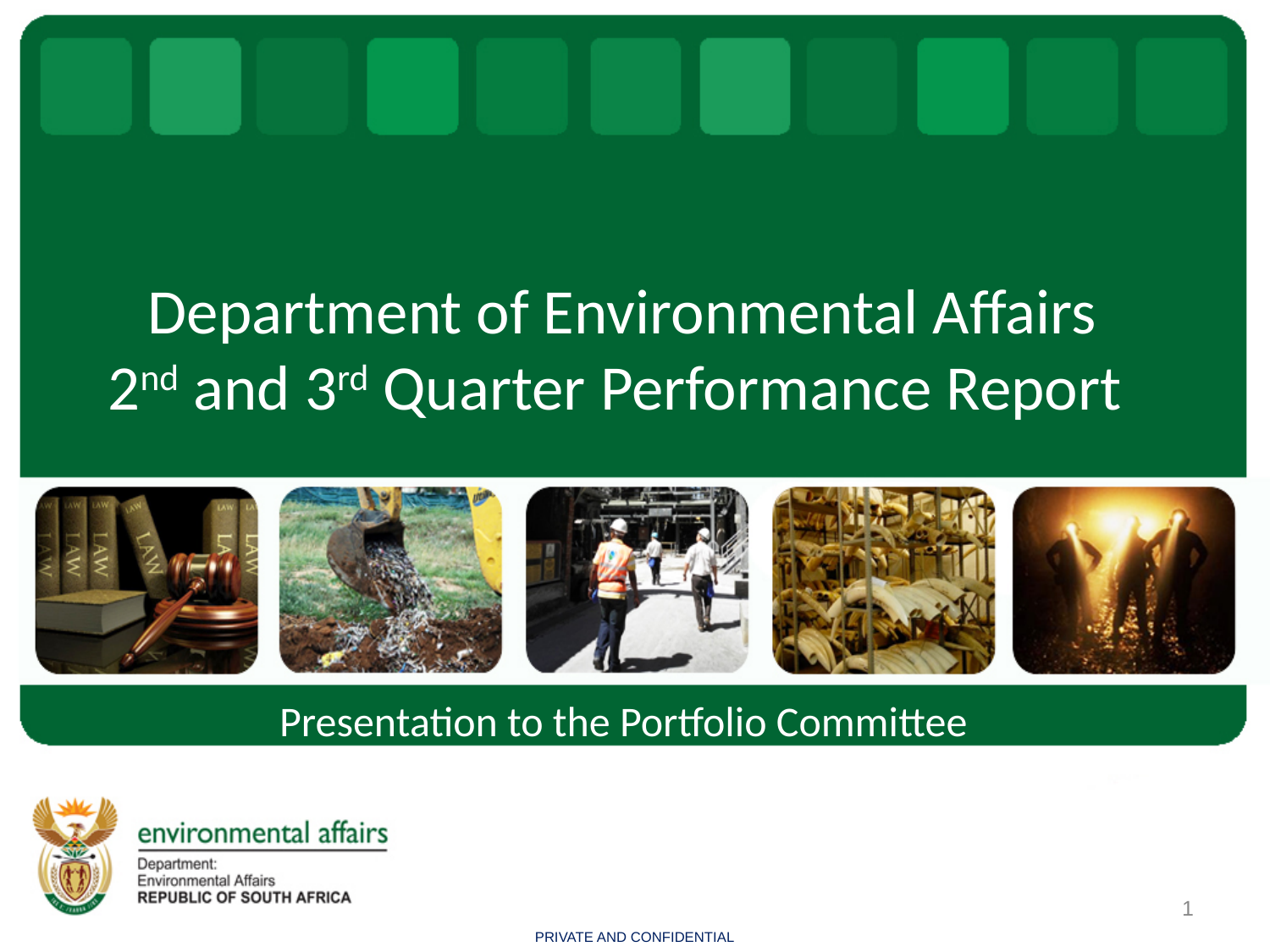

# Department of Environmental Affairs 2nd and 3rd Quarter Performance Report
Presentation to the Portfolio Committee
1
PRIVATE AND CONFIDENTIAL